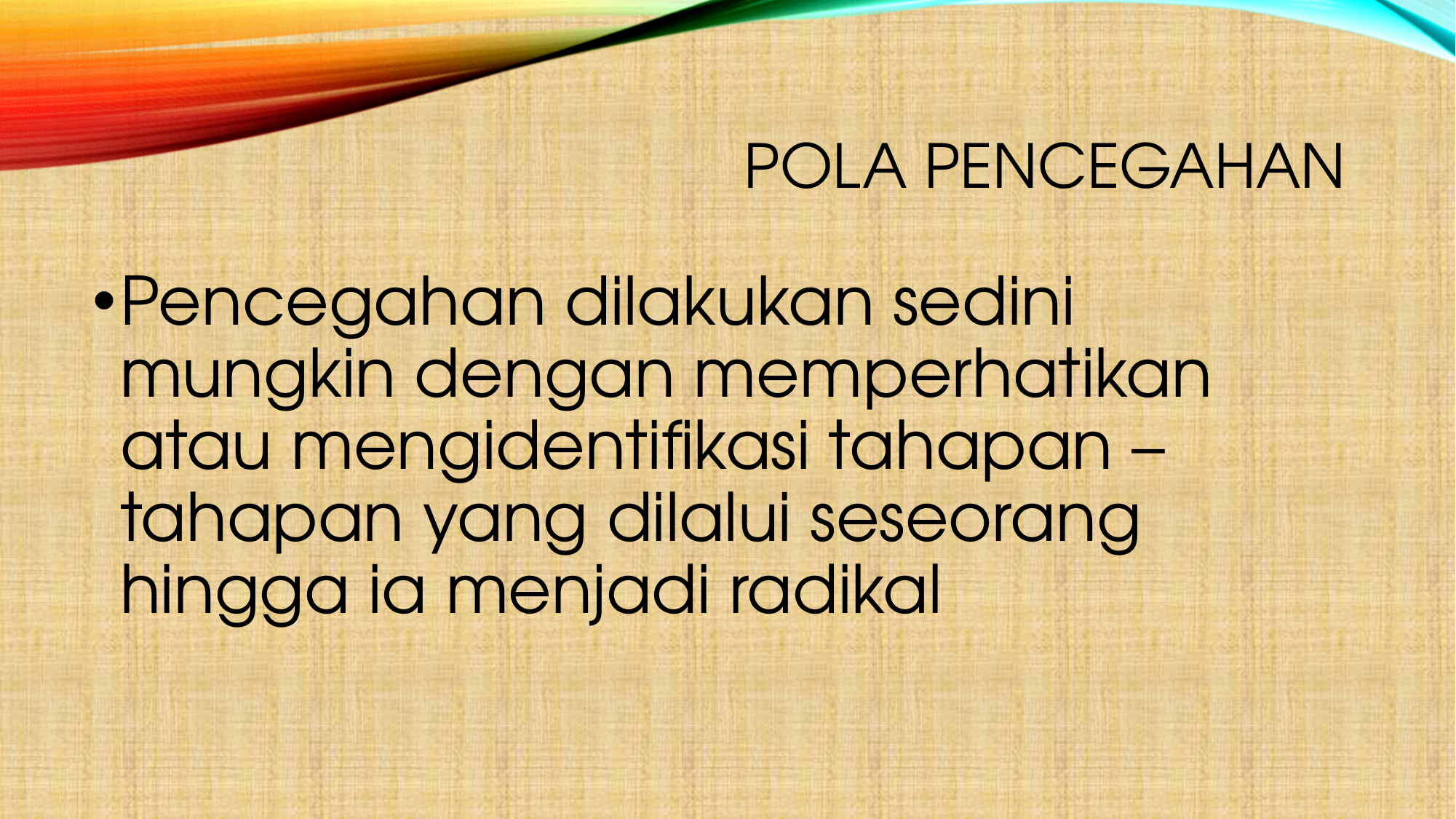

# Pola Pencegahan
Pencegahan dilakukan sedini mungkin dengan memperhatikan atau mengidentifikasi tahapan – tahapan yang dilalui seseorang hingga ia menjadi radikal